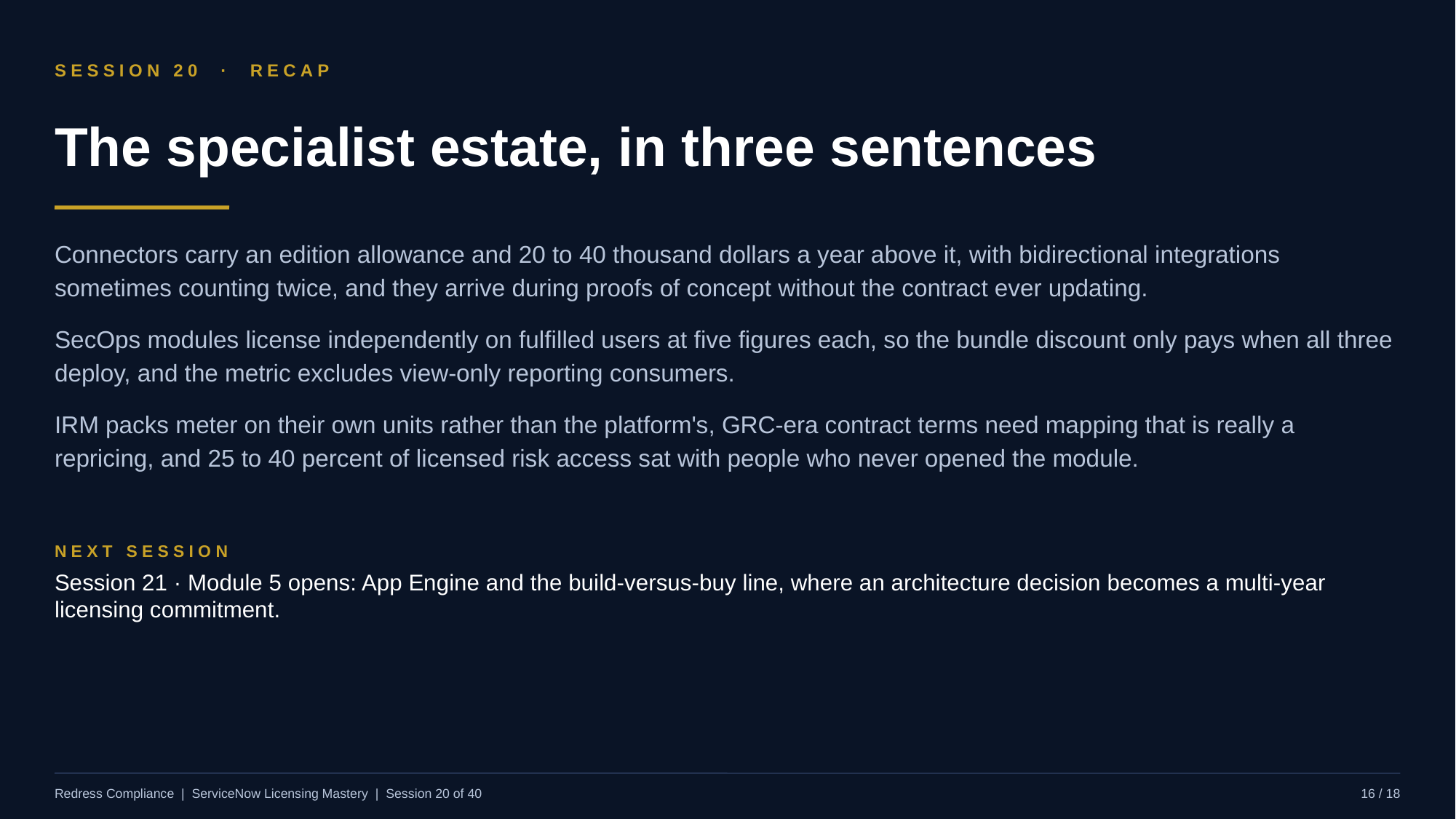

SESSION 20  ·  RECAP
The specialist estate, in three sentences

Connectors carry an edition allowance and 20 to 40 thousand dollars a year above it, with bidirectional integrations sometimes counting twice, and they arrive during proofs of concept without the contract ever updating.
SecOps modules license independently on fulfilled users at five figures each, so the bundle discount only pays when all three deploy, and the metric excludes view-only reporting consumers.
IRM packs meter on their own units rather than the platform's, GRC-era contract terms need mapping that is really a repricing, and 25 to 40 percent of licensed risk access sat with people who never opened the module.
NEXT SESSION
Session 21 · Module 5 opens: App Engine and the build-versus-buy line, where an architecture decision becomes a multi-year licensing commitment.

Redress Compliance  |  ServiceNow Licensing Mastery  |  Session 20 of 40
16 / 18